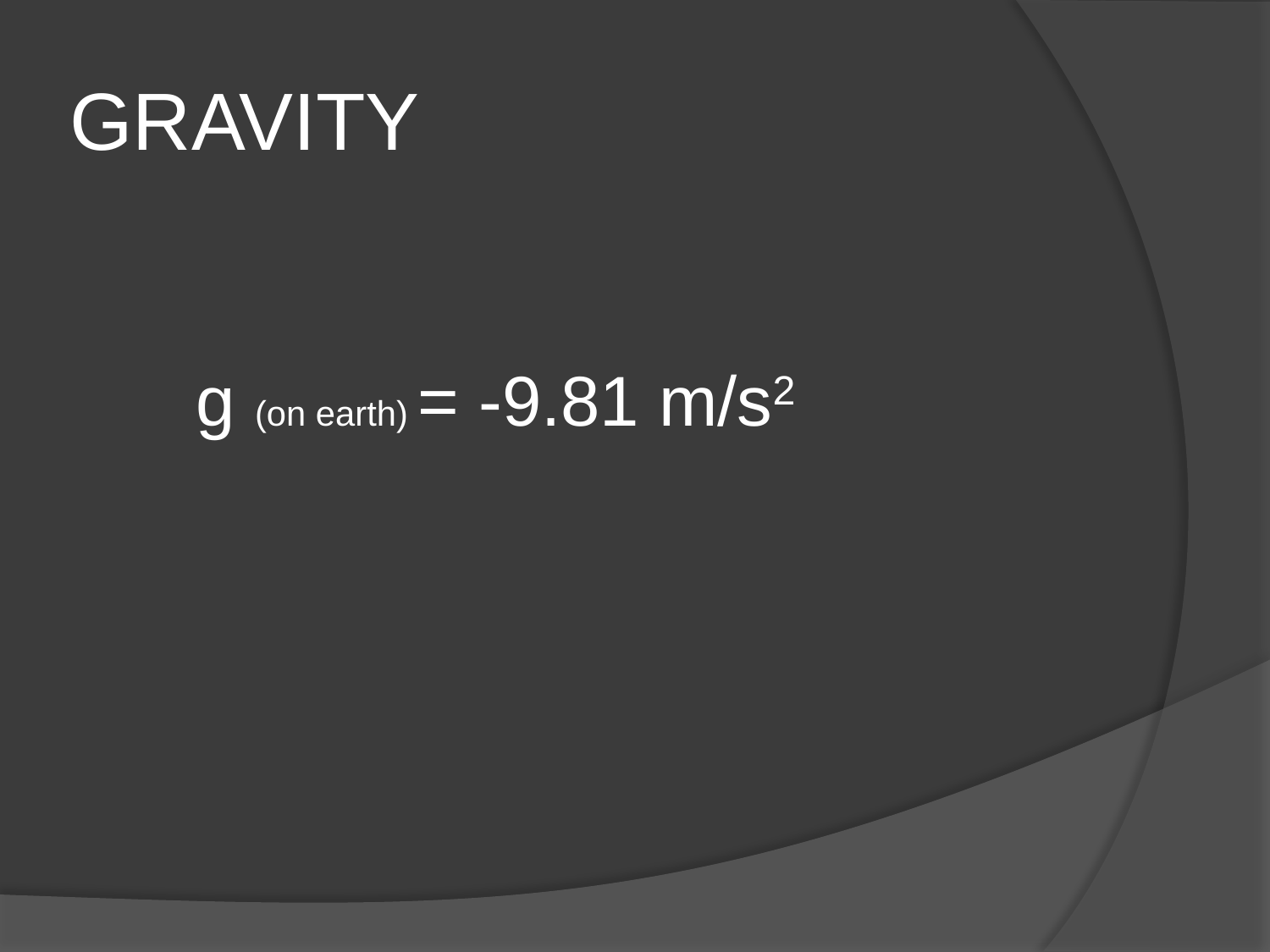

# GRAVITY
 g (on earth) = -9.81 m/s2